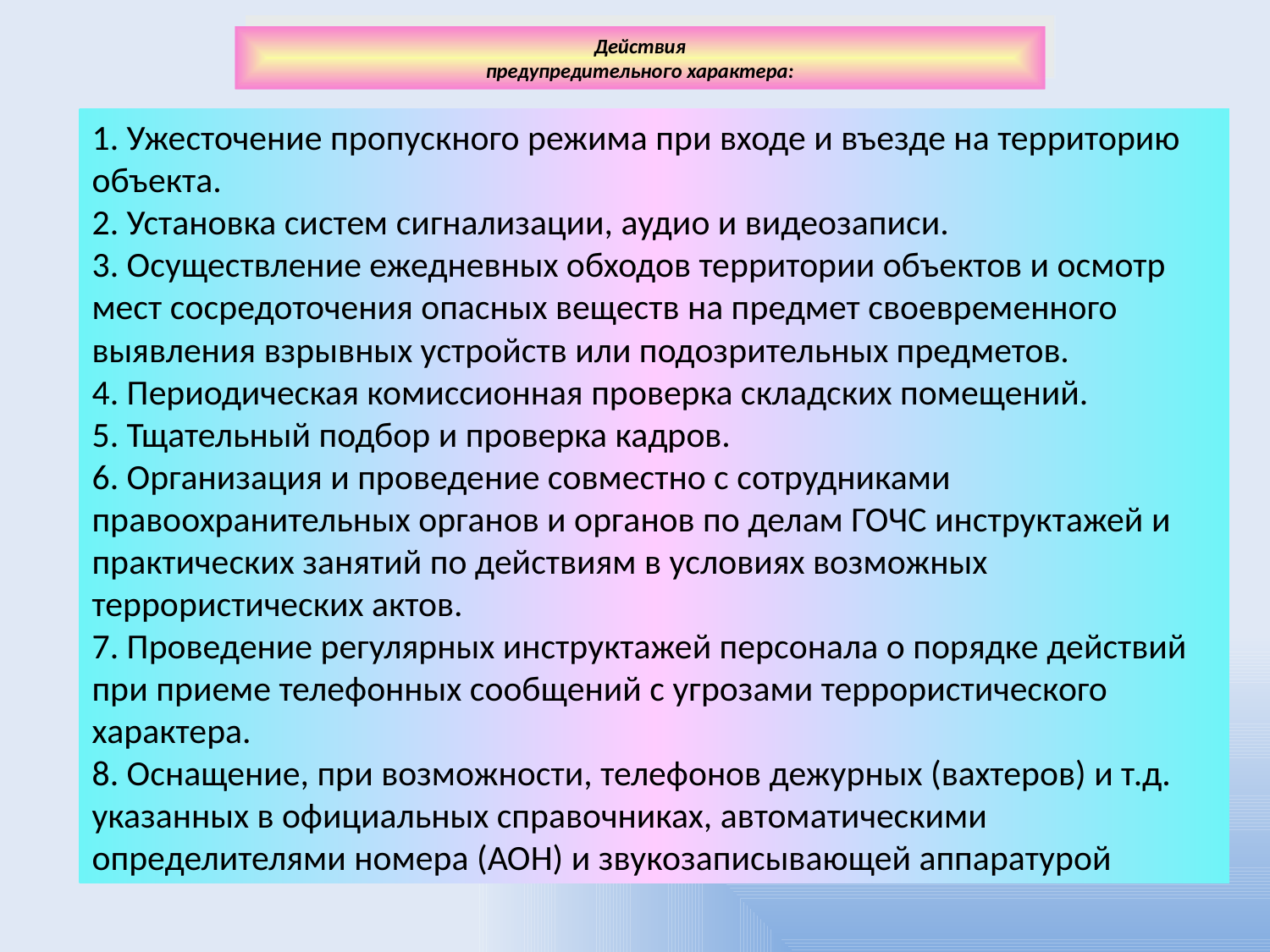

# Действия предупредительного характера:
1. Ужесточение пропускного режима при входе и въезде на территорию объекта.
2. Установка систем сигнализации, аудио и видеозаписи.
3. Осуществление ежедневных обходов территории объектов и осмотр мест сосредоточения опасных веществ на предмет своевременного выявления взрывных устройств или подозрительных предметов.
4. Периодическая комиссионная проверка складских помещений.
5. Тщательный подбор и проверка кадров.
6. Организация и проведение совместно с сотрудниками правоохранительных органов и органов по делам ГОЧС инструктажей и практических занятий по действиям в условиях возможных террористических актов.
7. Проведение регулярных инструктажей персонала о порядке действий при приеме телефонных сообщений с угрозами террористического характера.
8. Оснащение, при возможности, телефонов дежурных (вахтеров) и т.д. указанных в официальных справочниках, автоматическими определителями номера (АОН) и звукозаписывающей аппаратурой